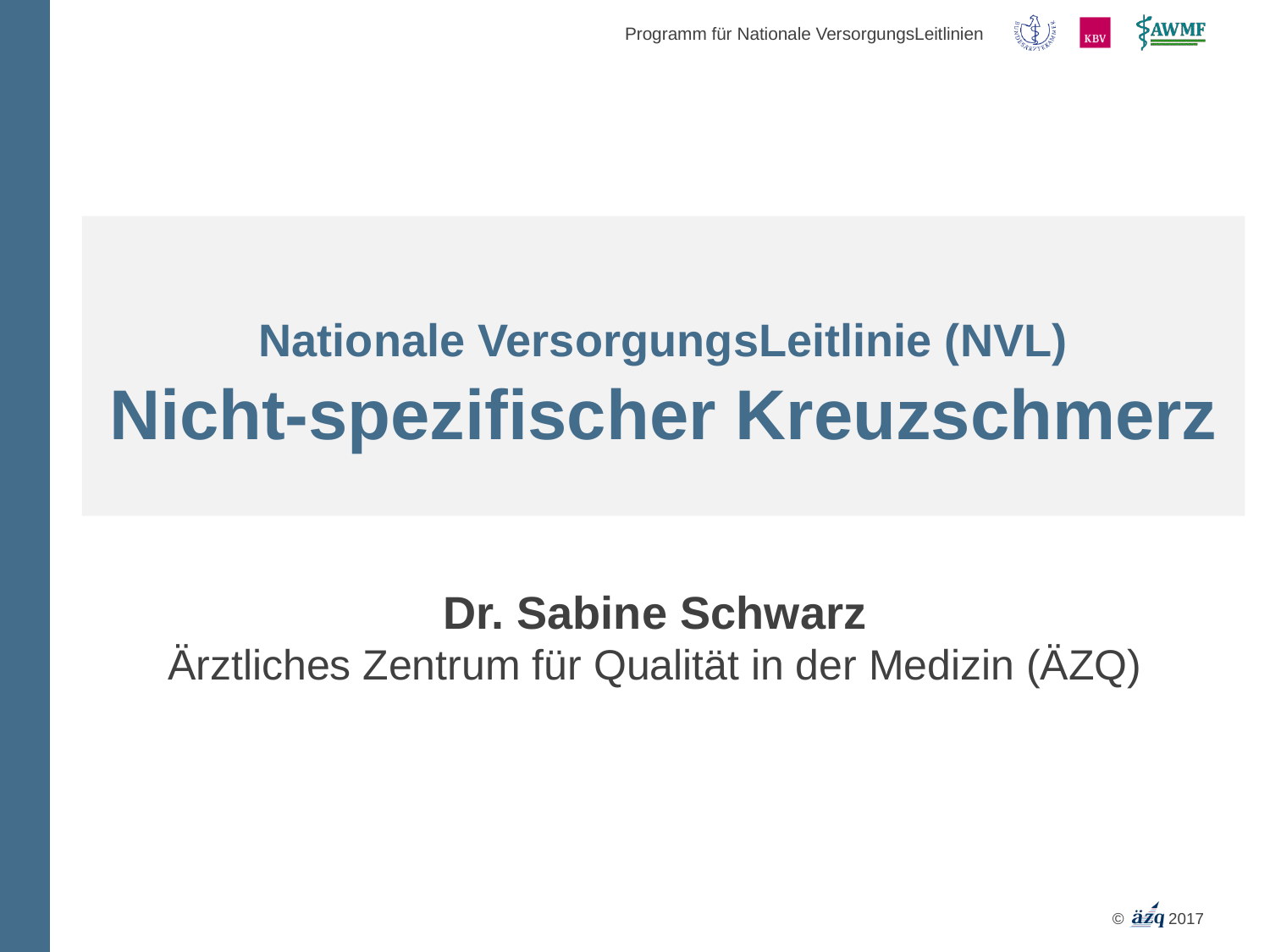

# Nationale VersorgungsLeitlinie (NVL) Nicht-spezifischer Kreuzschmerz
Dr. Sabine Schwarz
Ärztliches Zentrum für Qualität in der Medizin (ÄZQ)